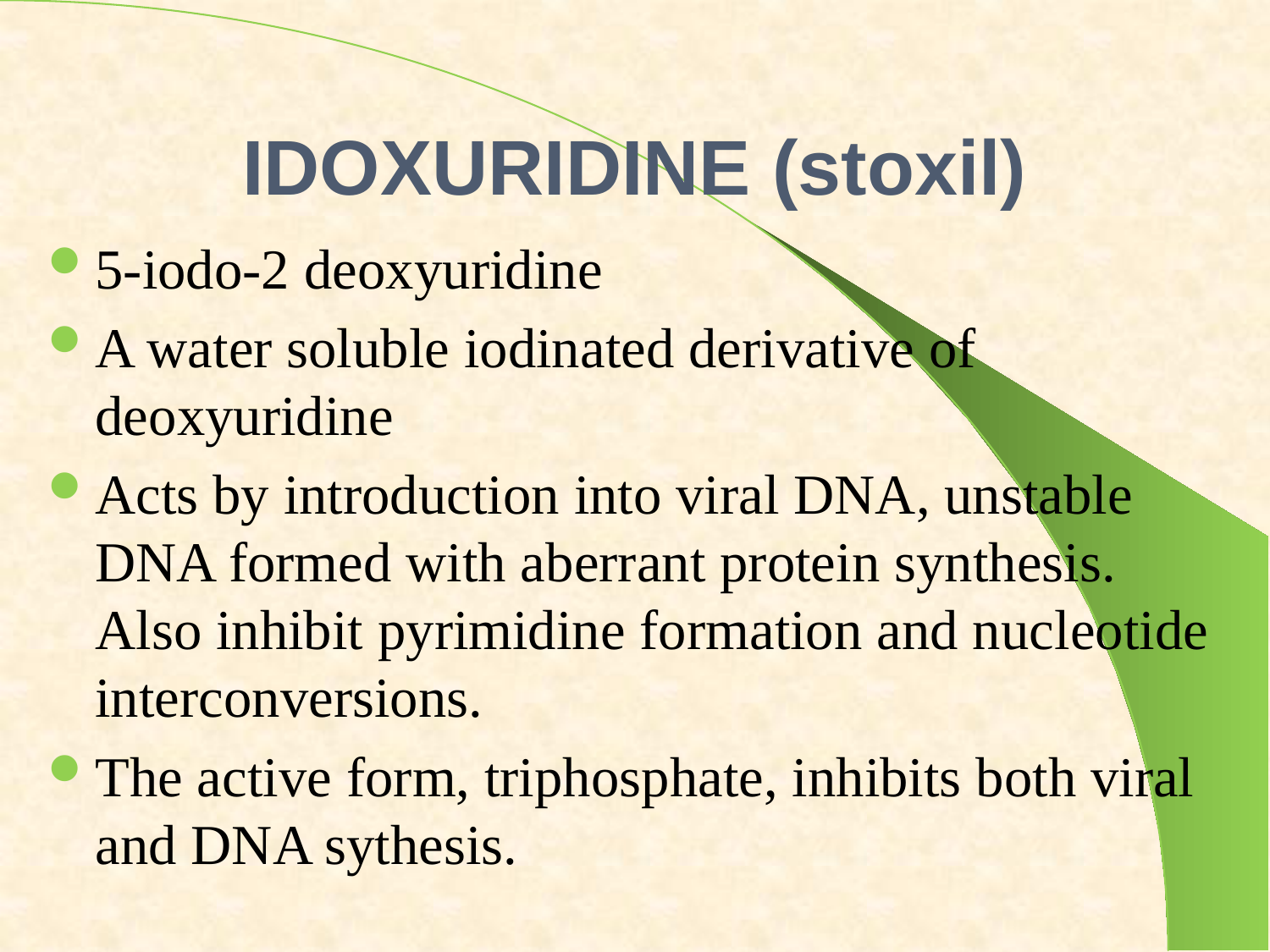

# IDOXURIDINE (stoxil)
5-iodo-2 deoxyuridine
A water soluble iodinated derivative of deoxyuridine
Acts by introduction into viral DNA, unstable DNA formed with aberrant protein synthesis. Also inhibit pyrimidine formation and nucleotide interconversions.
The active form, triphosphate, inhibits both viral and DNA sythesis.